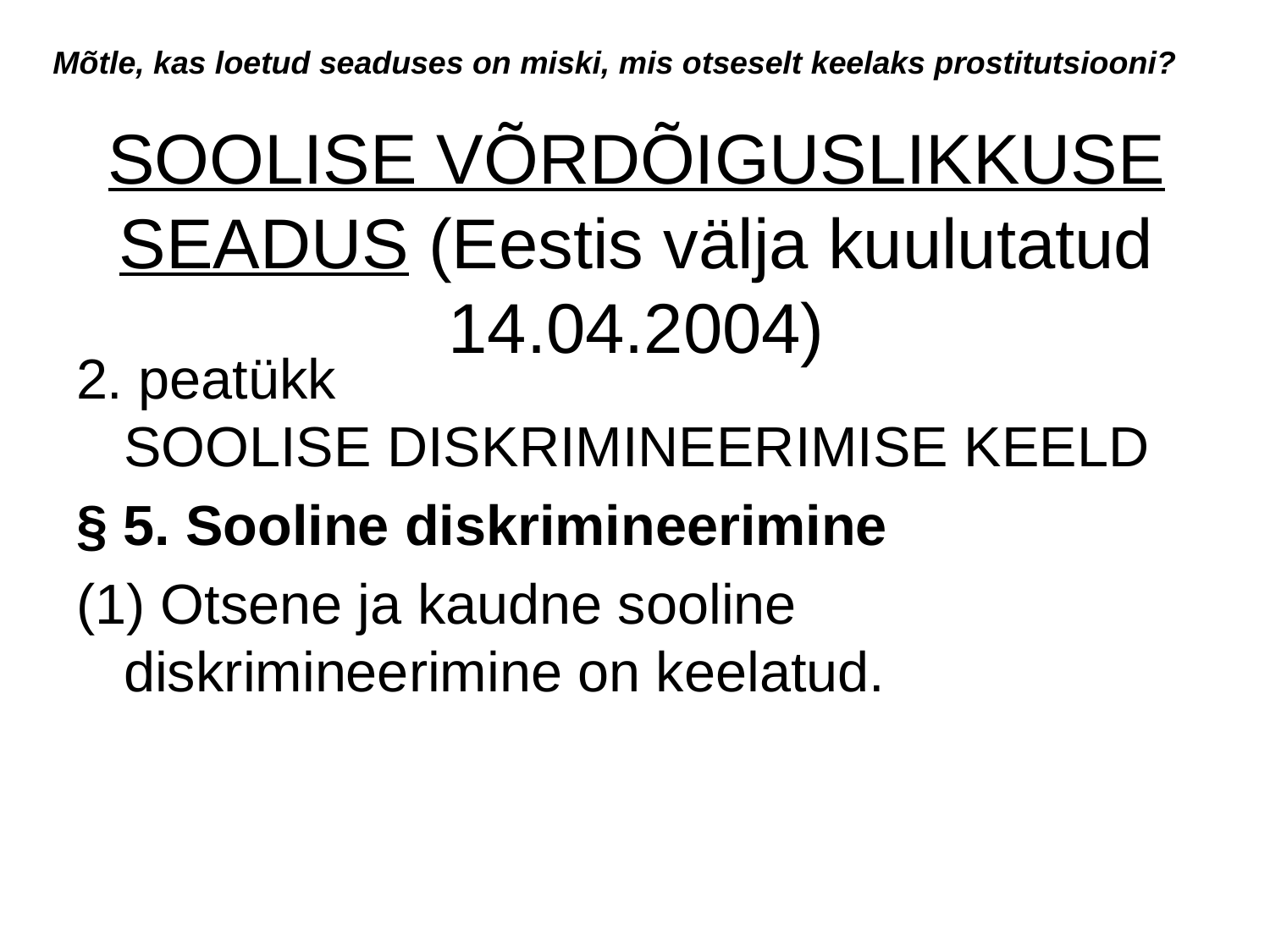

Mõtle, kas loetud seaduses on miski, mis otseselt keelaks prostitutsiooni?

# SOOLISE VÕRDÕIGUSLIKKUSE SEADUS (Eestis välja kuulutatud 14.04.2004)
2. peatükk
SOOLISE DISKRIMINEERIMISE KEELD
§ 5. Sooline diskrimineerimine
(1) Otsene ja kaudne sooline diskrimineerimine on keelatud.